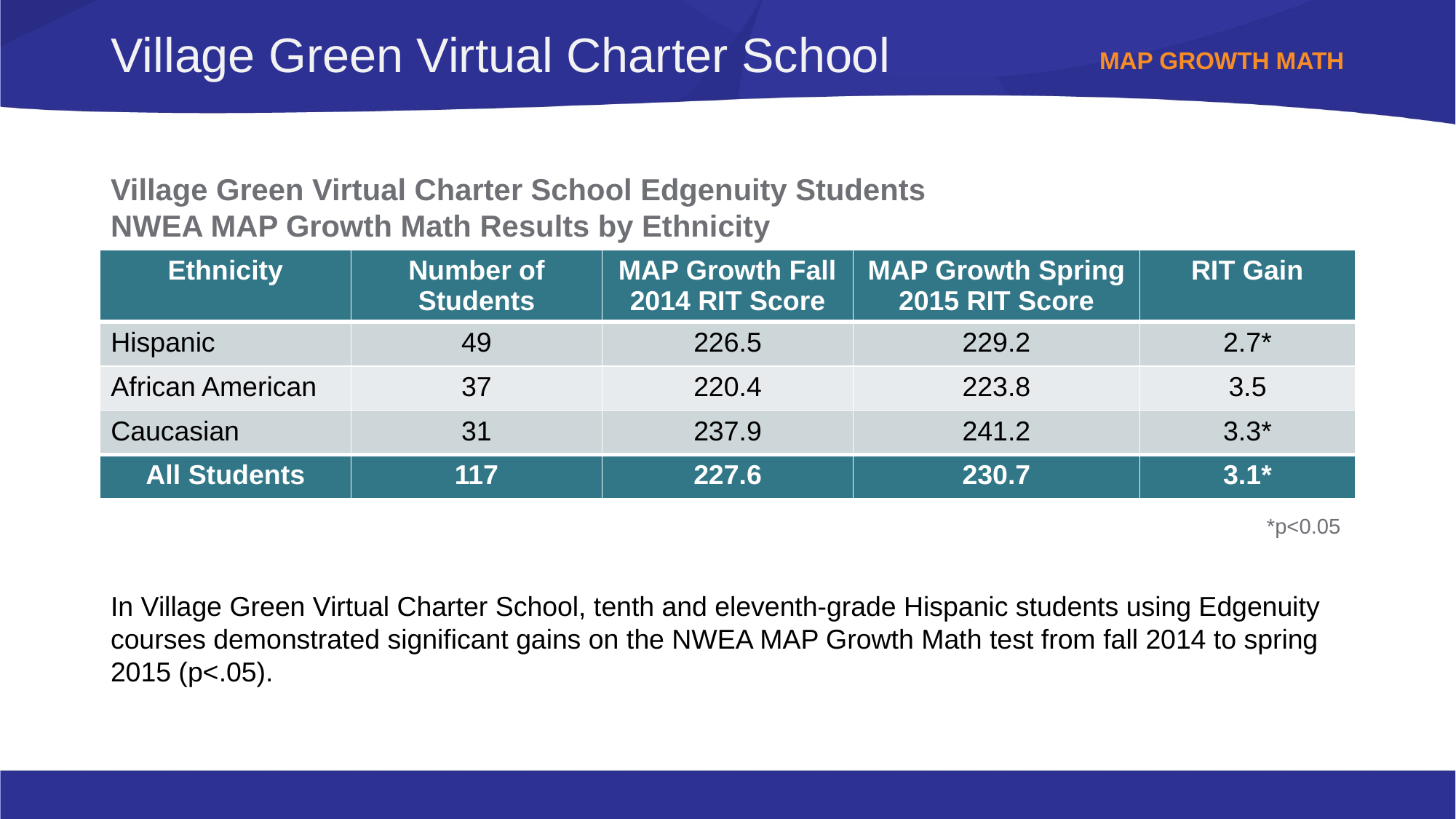

# Village Green Virtual Charter School
MAP Growth Math
Village Green Virtual Charter School Edgenuity Students
NWEA MAP Growth Math Results by Ethnicity
| Ethnicity | Number of Students | MAP Growth Fall 2014 RIT Score | MAP Growth Spring 2015 RIT Score | RIT Gain |
| --- | --- | --- | --- | --- |
| Hispanic | 49 | 226.5 | 229.2 | 2.7\* |
| African American | 37 | 220.4 | 223.8 | 3.5 |
| Caucasian | 31 | 237.9 | 241.2 | 3.3\* |
| All Students | 117 | 227.6 | 230.7 | 3.1\* |
*p<0.05
In Village Green Virtual Charter School, tenth and eleventh-grade Hispanic students using Edgenuity courses demonstrated significant gains on the NWEA MAP Growth Math test from fall 2014 to spring 2015 (p<.05).